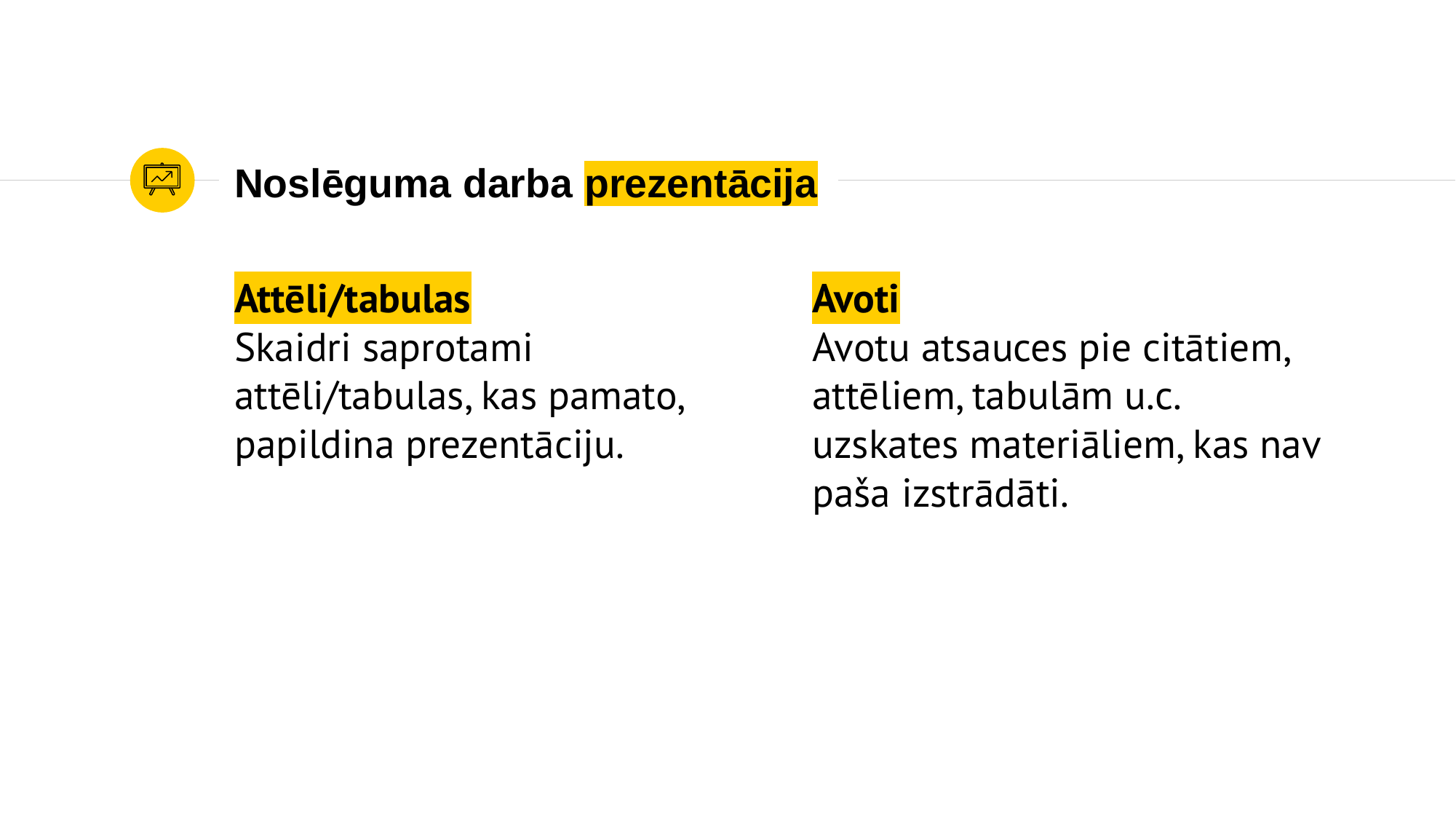

# Noslēguma darba prezentācija

Attēli/tabulas
Skaidri saprotami attēli/tabulas, kas pamato, papildina prezentāciju.
Avoti
Avotu atsauces pie citātiem, attēliem, tabulām u.c. uzskates materiāliem, kas nav paša izstrādāti.